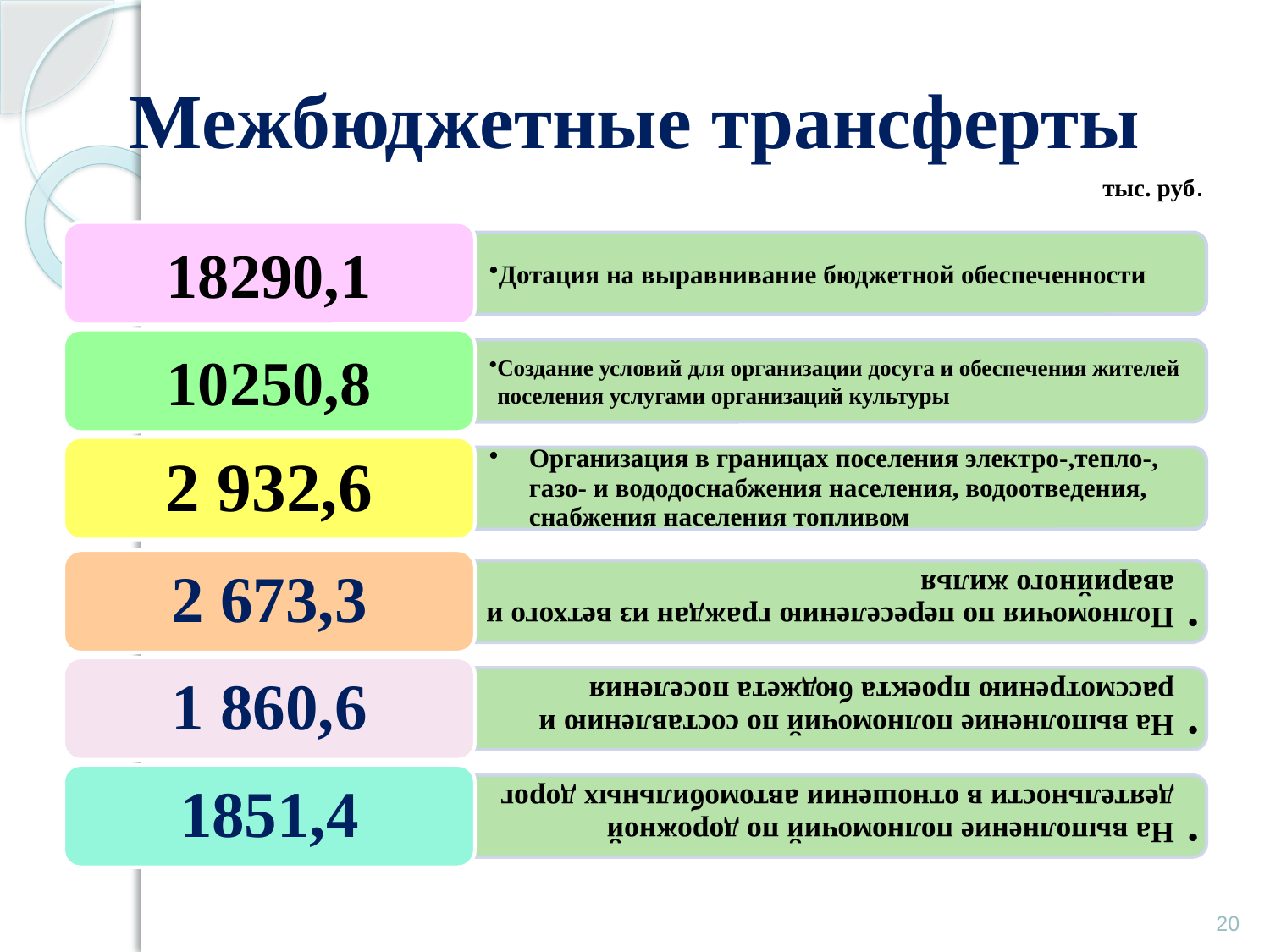

# Межбюджетные трансферты
тыс. руб.
18290,1
Дотация на выравнивание бюджетной обеспеченности
10250,8
Создание условий для организации досуга и обеспечения жителей поселения услугами организаций культуры
2 932,6
Организация в границах поселения электро-,тепло-, газо- и вододоснабжения населения, водоотведения, снабжения населения топливом
Полномочия по переселению граждан из ветхого и аварийного жилья
2 673,3
На выполнение полномочий по составлению и рассмотрению проекта бюджета поселения
1 860,6
На выполнение полномочий по дорожной деятельности в отношении автомобильных дорог
1851,4
20